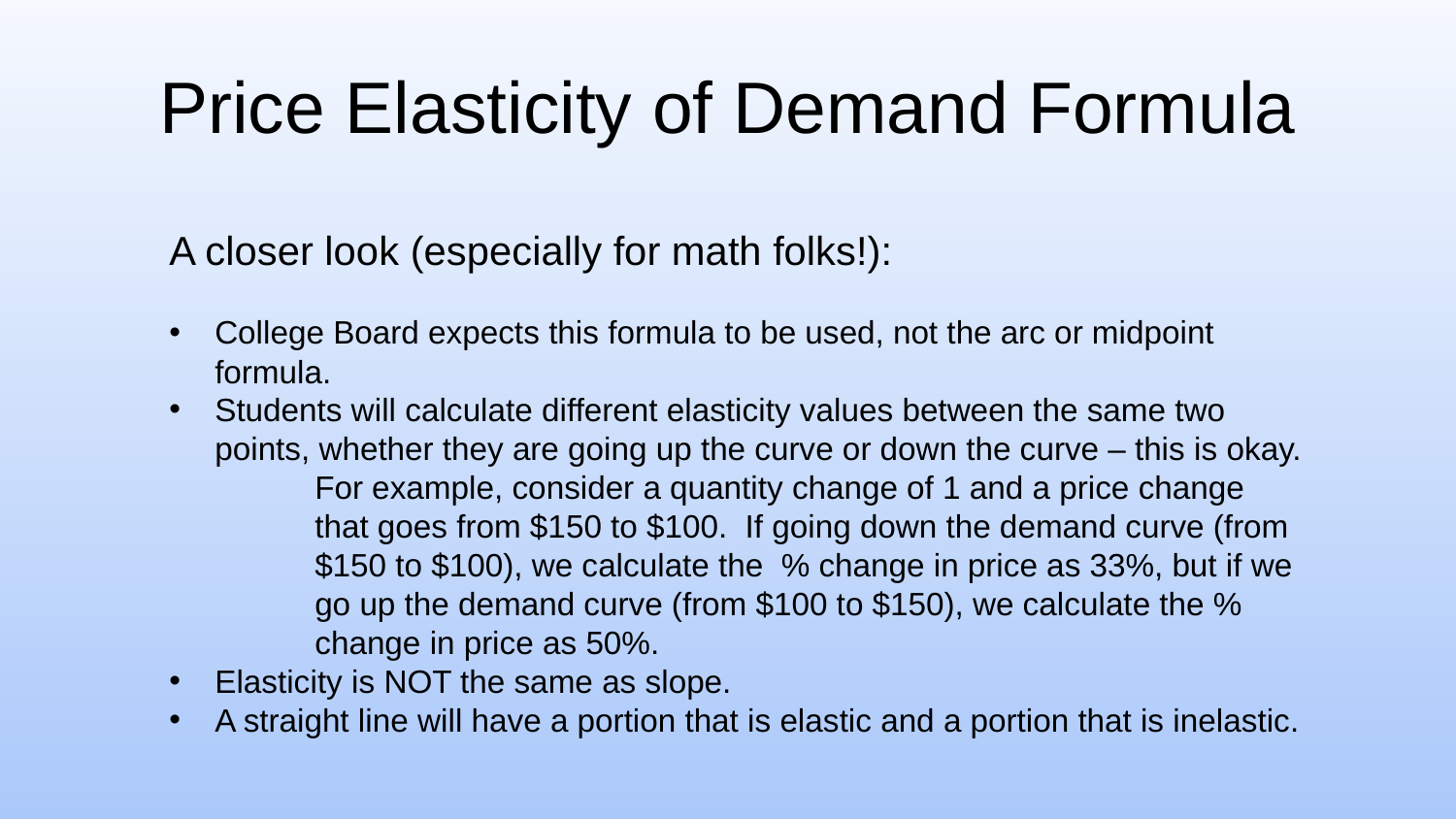

# Price Elasticity of Demand Formula
A closer look (especially for math folks!):

College Board expects this formula to be used, not the arc or midpoint formula.
Students will calculate different elasticity values between the same two points, whether they are going up the curve or down the curve – this is okay.
	For example, consider a quantity change of 1 and a price change 	that goes from $150 to $100.  If going down the demand curve (from 	$150 to $100), we calculate the  % change in price as 33%, but if we 	go up the demand curve (from $100 to $150), we calculate the % 	change in price as 50%.
Elasticity is NOT the same as slope.
A straight line will have a portion that is elastic and a portion that is inelastic.